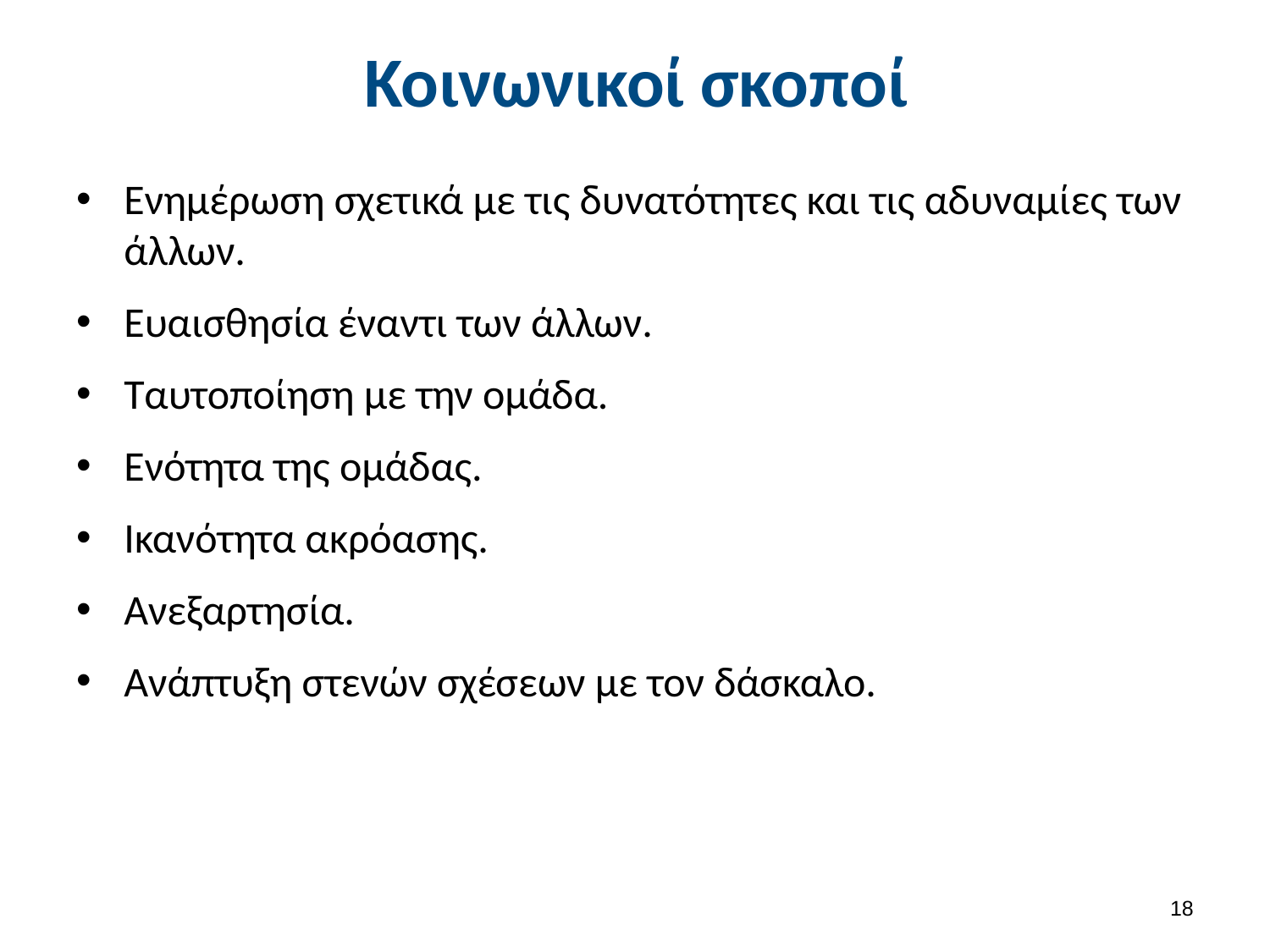

# Κοινωνικοί σκοποί
Ενημέρωση σχετικά με τις δυνατότητες και τις αδυναμίες των άλλων.
Ευαισθησία έναντι των άλλων.
Ταυτοποίηση με την ομάδα.
Ενότητα της ομάδας.
Ικανότητα ακρόασης.
Ανεξαρτησία.
Ανάπτυξη στενών σχέσεων με τον δάσκαλο.

18